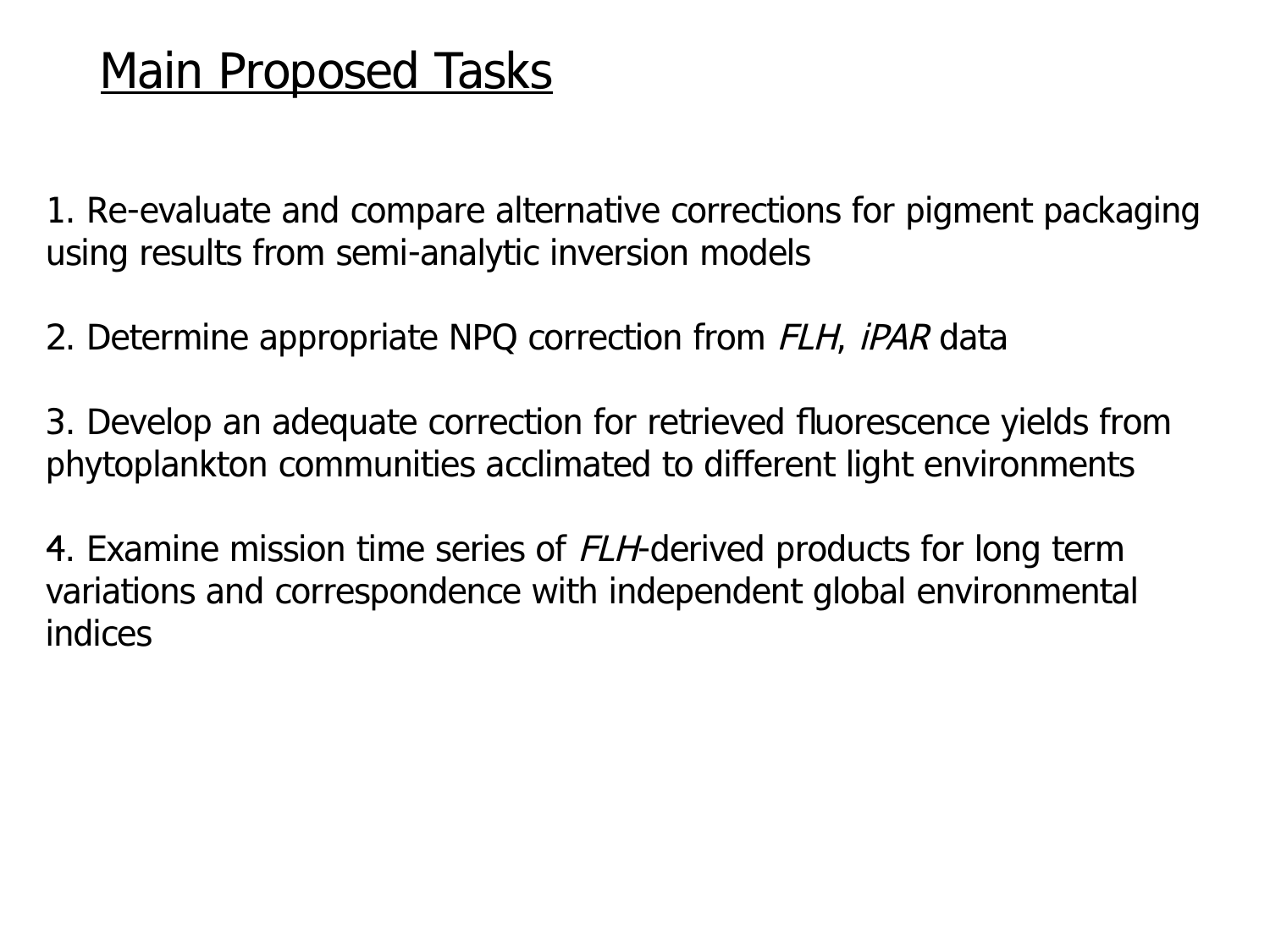

Main Proposed Tasks
1. Re-evaluate and compare alternative corrections for pigment packaging using results from semi-analytic inversion models

2. Determine appropriate NPQ correction from FLH, iPAR data

3. Develop an adequate correction for retrieved fluorescence yields from phytoplankton communities acclimated to different light environments

4. Examine mission time series of FLH-derived products for long term variations and correspondence with independent global environmental indices